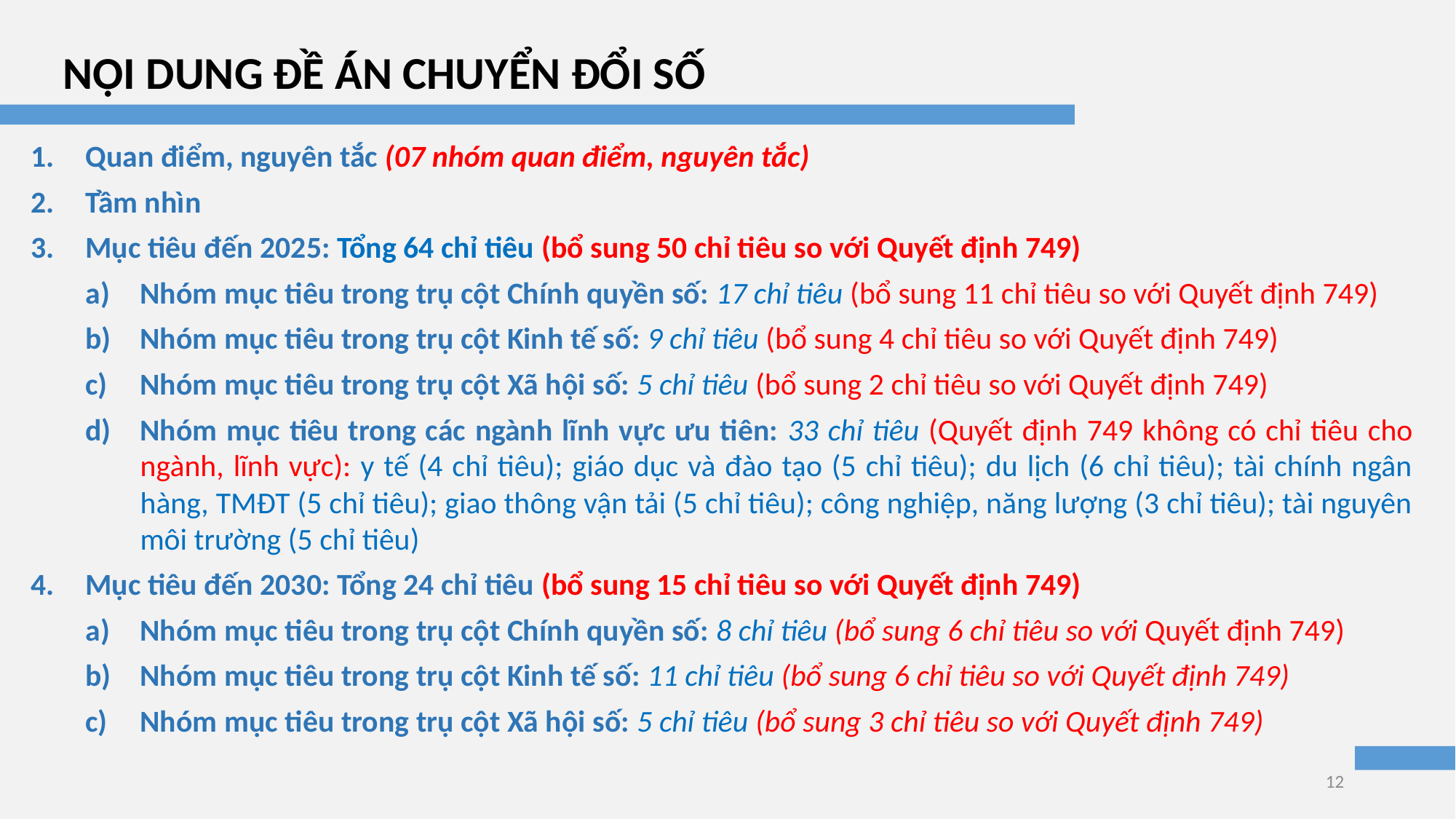

NỘI DUNG ĐỀ ÁN CHUYỂN ĐỔI SỐ

Quan điểm, nguyên tắc (07 nhóm quan điểm, nguyên tắc)
Tầm nhìn
Mục tiêu đến 2025: Tổng 64 chỉ tiêu (bổ sung 50 chỉ tiêu so với Quyết định 749)
Nhóm mục tiêu trong trụ cột Chính quyền số: 17 chỉ tiêu (bổ sung 11 chỉ tiêu so với Quyết định 749)
Nhóm mục tiêu trong trụ cột Kinh tế số: 9 chỉ tiêu (bổ sung 4 chỉ tiêu so với Quyết định 749)
Nhóm mục tiêu trong trụ cột Xã hội số: 5 chỉ tiêu (bổ sung 2 chỉ tiêu so với Quyết định 749)
Nhóm mục tiêu trong các ngành lĩnh vực ưu tiên: 33 chỉ tiêu (Quyết định 749 không có chỉ tiêu cho ngành, lĩnh vực): y tế (4 chỉ tiêu); giáo dục và đào tạo (5 chỉ tiêu); du lịch (6 chỉ tiêu); tài chính ngân hàng, TMĐT (5 chỉ tiêu); giao thông vận tải (5 chỉ tiêu); công nghiệp, năng lượng (3 chỉ tiêu); tài nguyên môi trường (5 chỉ tiêu)
Mục tiêu đến 2030: Tổng 24 chỉ tiêu (bổ sung 15 chỉ tiêu so với Quyết định 749)
Nhóm mục tiêu trong trụ cột Chính quyền số: 8 chỉ tiêu (bổ sung 6 chỉ tiêu so với Quyết định 749)
Nhóm mục tiêu trong trụ cột Kinh tế số: 11 chỉ tiêu (bổ sung 6 chỉ tiêu so với Quyết định 749)
Nhóm mục tiêu trong trụ cột Xã hội số: 5 chỉ tiêu (bổ sung 3 chỉ tiêu so với Quyết định 749)
12